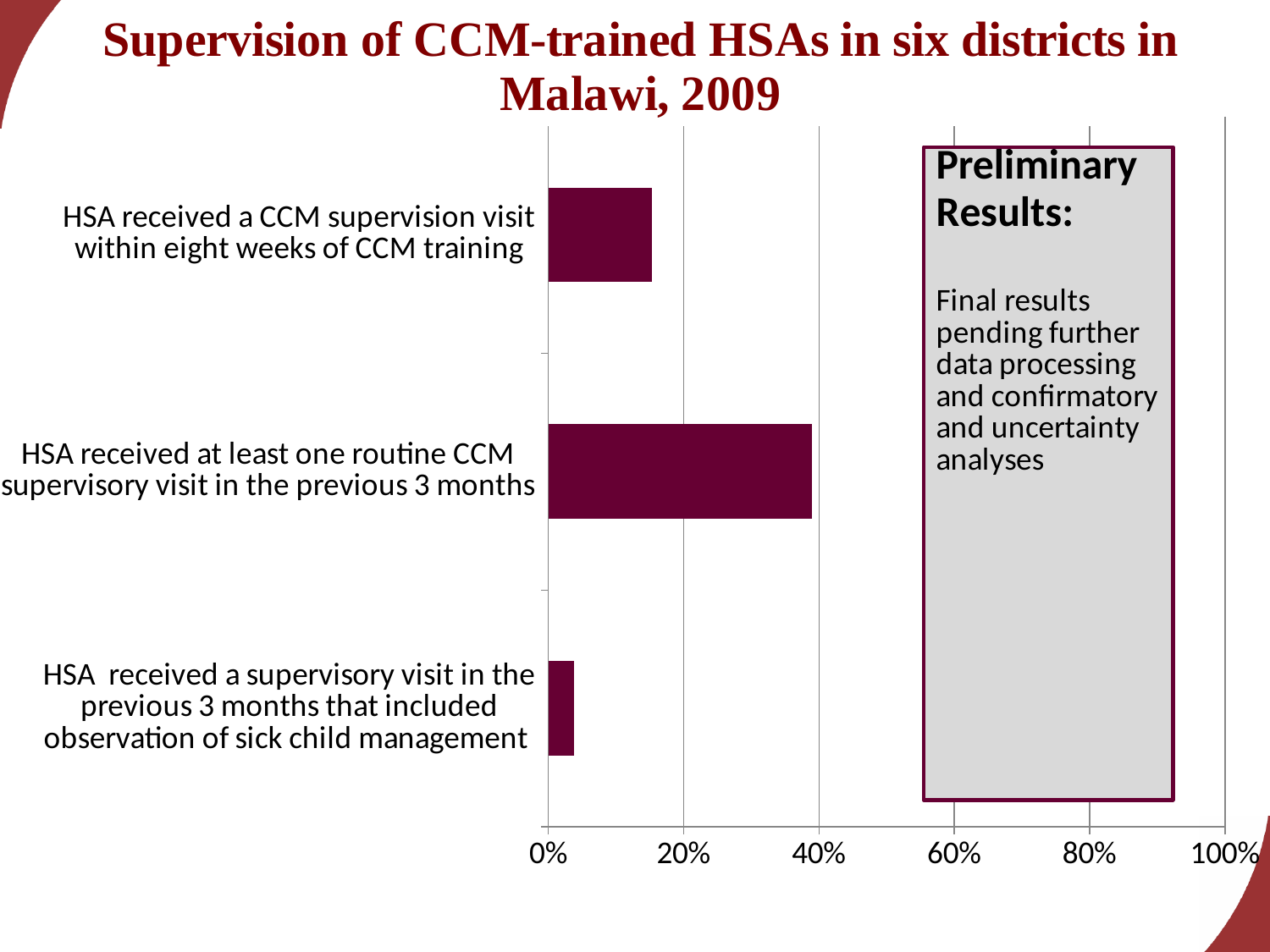

### Chart

| Category |  |
|---|---|
| HSA  received a supervisory visit in the previous 3 months that included observation of sick child management  | 0.038167938931297704 |
| HSA received at least one routine CCM supervisory visit in the previous 3 months | 0.3893129770992397 |
| HSA received a CCM supervision visit within eight weeks of CCM training | 0.15267175572519084 |